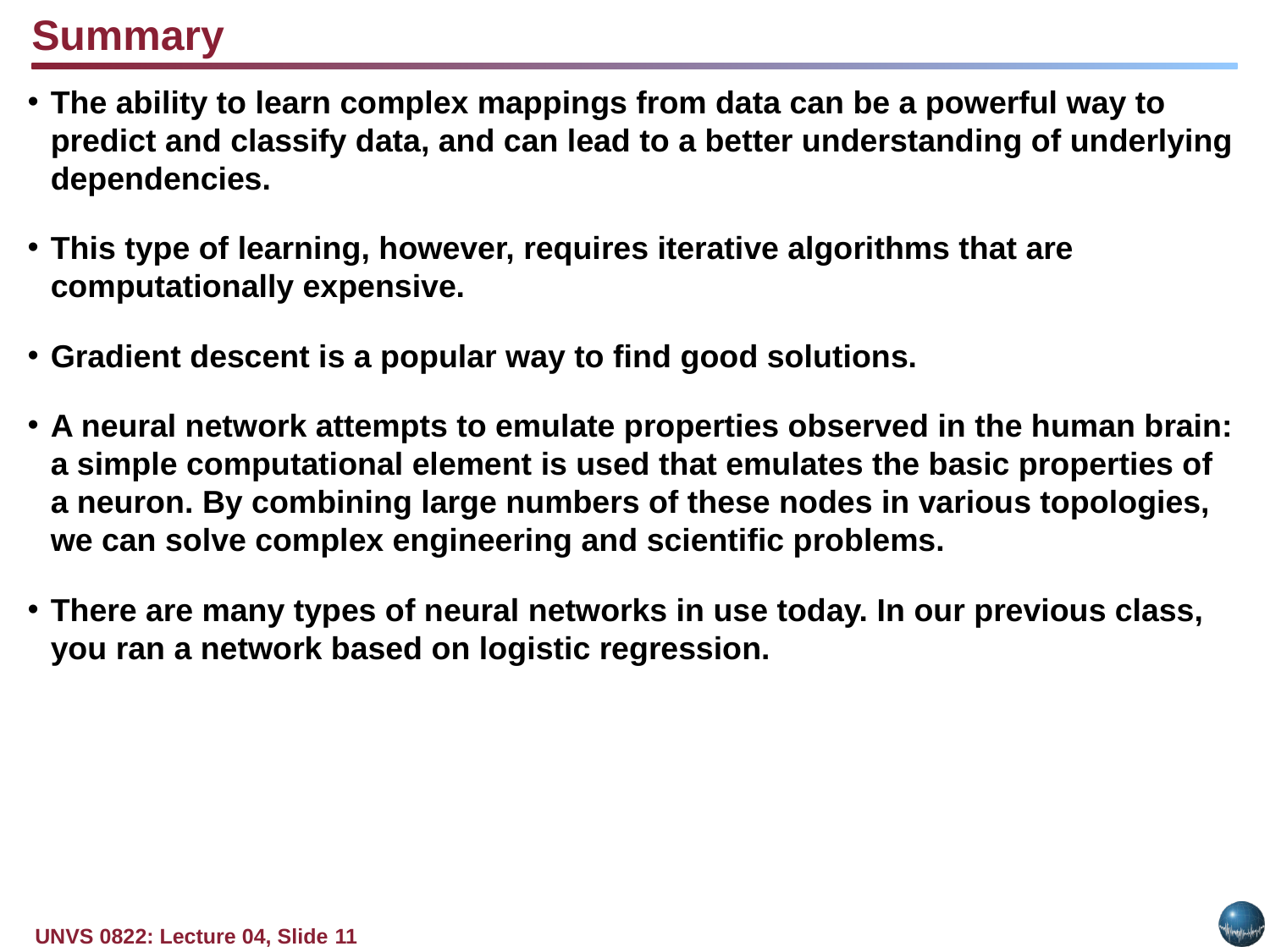

Summary
The ability to learn complex mappings from data can be a powerful way to predict and classify data, and can lead to a better understanding of underlying dependencies.
This type of learning, however, requires iterative algorithms that are computationally expensive.
Gradient descent is a popular way to find good solutions.
A neural network attempts to emulate properties observed in the human brain: a simple computational element is used that emulates the basic properties of a neuron. By combining large numbers of these nodes in various topologies, we can solve complex engineering and scientific problems.
There are many types of neural networks in use today. In our previous class, you ran a network based on logistic regression.